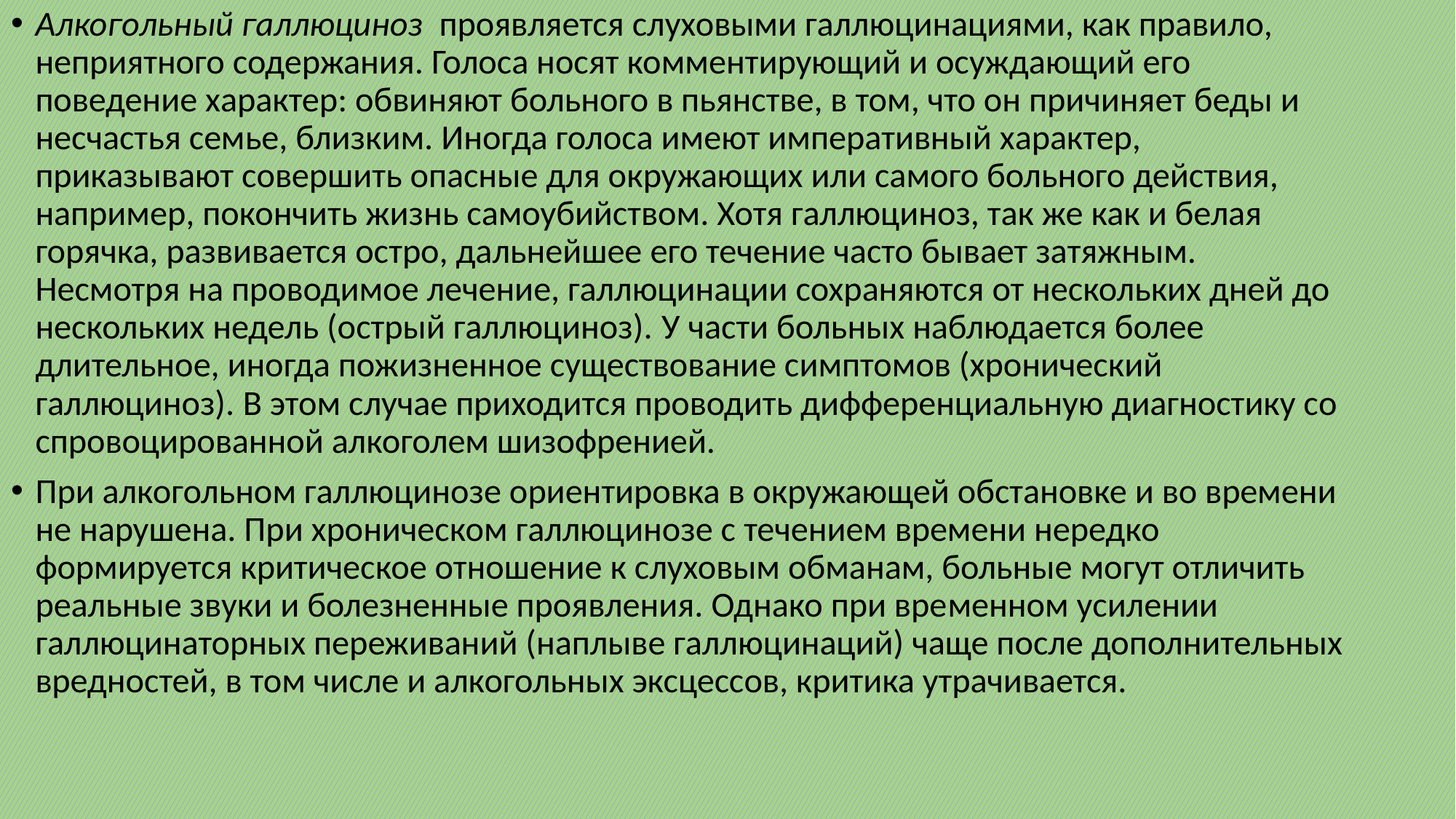

Алкогольный галлюциноз  проявляется слуховыми галлюцинациями, как правило, неприятного содержания. Голоса носят комментирующий и осуждающий его поведение характер: обвиняют больного в пьянстве, в том, что он причиняет беды и несчастья семье, близким. Иногда голоса имеют императивный характер, приказывают совершить опасные для окружающих или самого больного действия, например, покончить жизнь самоубийством. Хотя галлюциноз, так же как и белая горячка, развивается остро, дальнейшее его течение часто бывает затяжным. Несмотря на проводимое лечение, галлюцинации сохраняются от нескольких дней до нескольких недель (острый галлюциноз). У части больных наблюдается более длительное, иногда пожизненное существование симптомов (хронический галлюциноз). В этом случае приходится проводить дифференциальную диагностику со спровоцированной алкоголем шизофренией.
При алкогольном галлюцинозе ориентировка в окружающей обстановке и во времени не нарушена. При хроническом галлюцинозе с течением времени нередко формируется критическое отношение к слуховым обманам, больные могут отличить реальные звуки и болезненные проявления. Однако при вре­менном усилении галлюцинаторных переживаний (наплыве галлюцинаций) чаще после дополнительных вредностей, в том числе и алкогольных эксцессов, критика утрачивается.

#